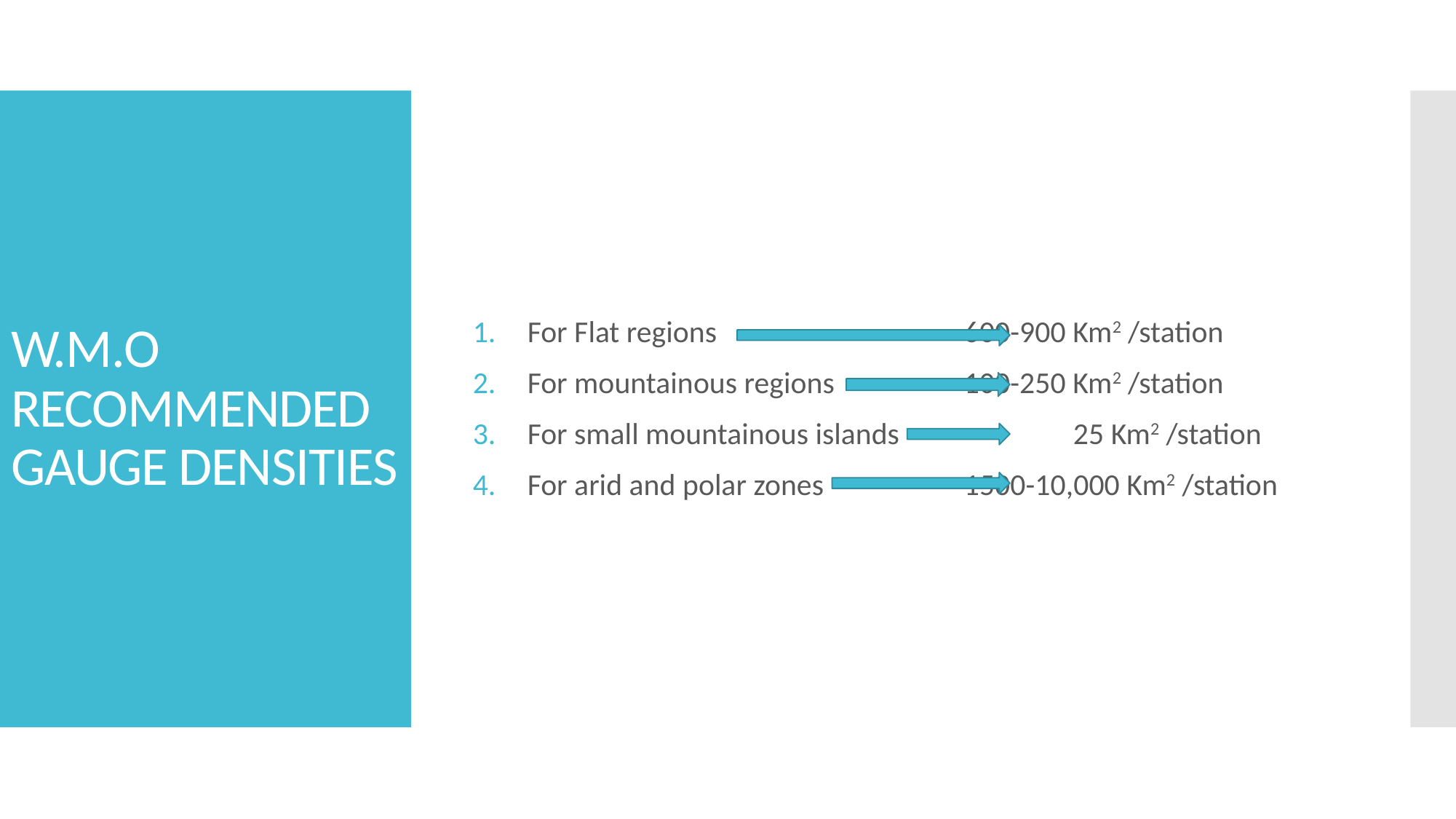

For Flat regions			600-900 Km2 /station
For mountainous regions		100-250 Km2 /station
For small mountainous islands		25 Km2 /station
For arid and polar zones		1500-10,000 Km2 /station
# W.M.O RECOMMENDED GAUGE DENSITIES